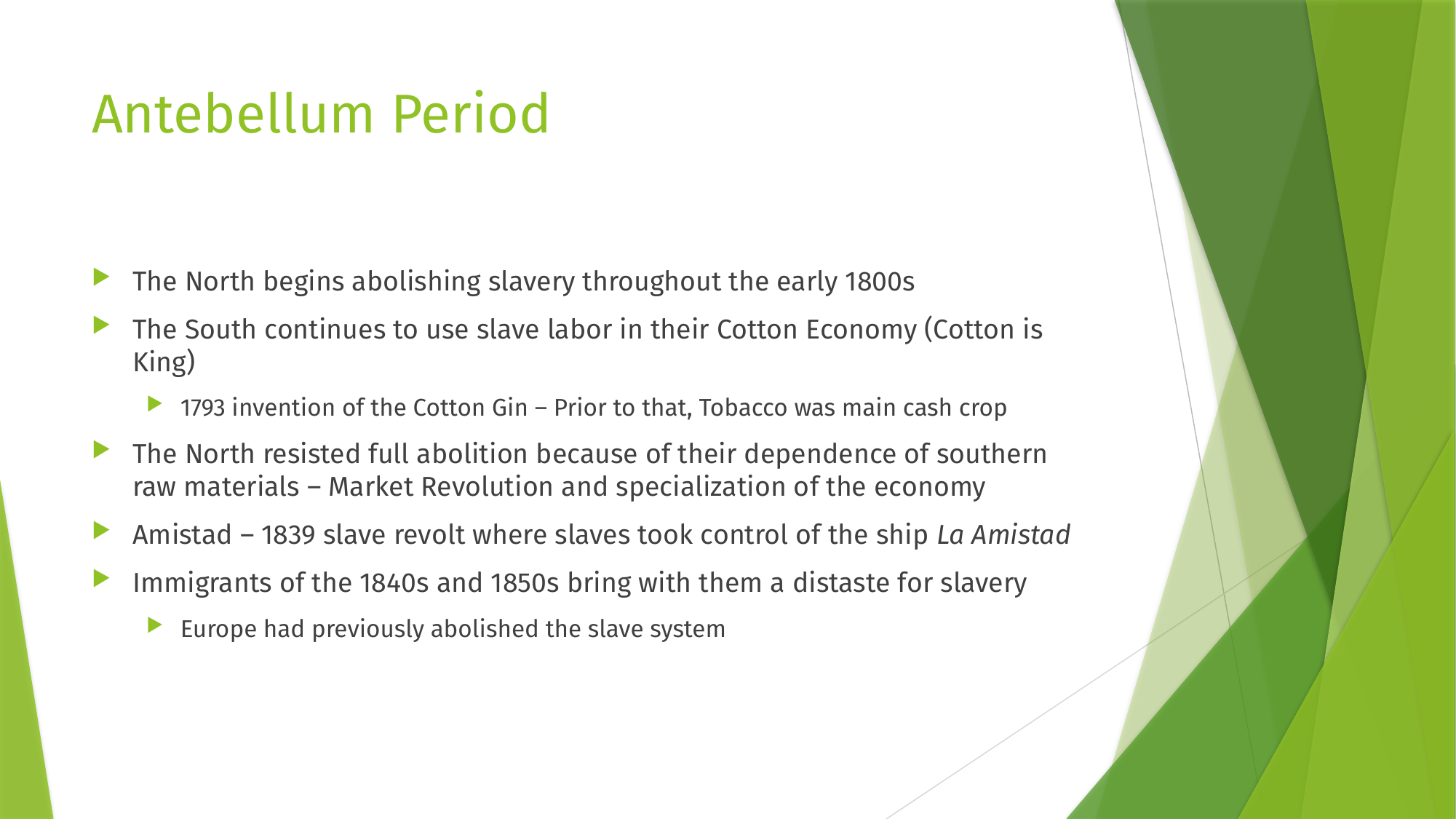

# Antebellum Period
The North begins abolishing slavery throughout the early 1800s
The South continues to use slave labor in their Cotton Economy (Cotton is King)
1793 invention of the Cotton Gin – Prior to that, Tobacco was main cash crop
The North resisted full abolition because of their dependence of southern raw materials – Market Revolution and specialization of the economy
Amistad – 1839 slave revolt where slaves took control of the ship La Amistad
Immigrants of the 1840s and 1850s bring with them a distaste for slavery
Europe had previously abolished the slave system